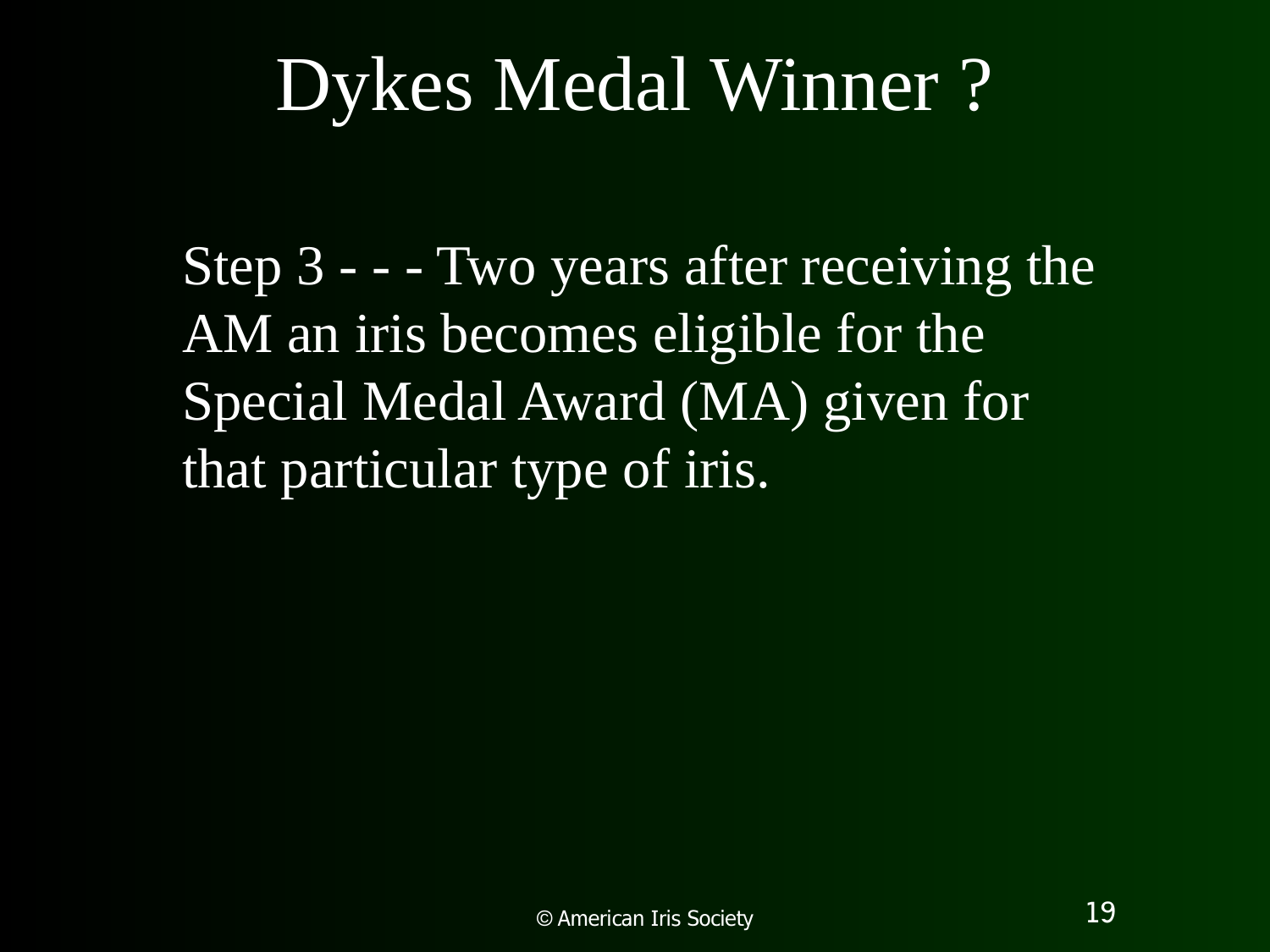

Dykes Medal Winner ?
Step 3 - - - Two years after receiving the AM an iris becomes eligible for the Special Medal Award (MA) given for that particular type of iris.
19
© American Iris Society